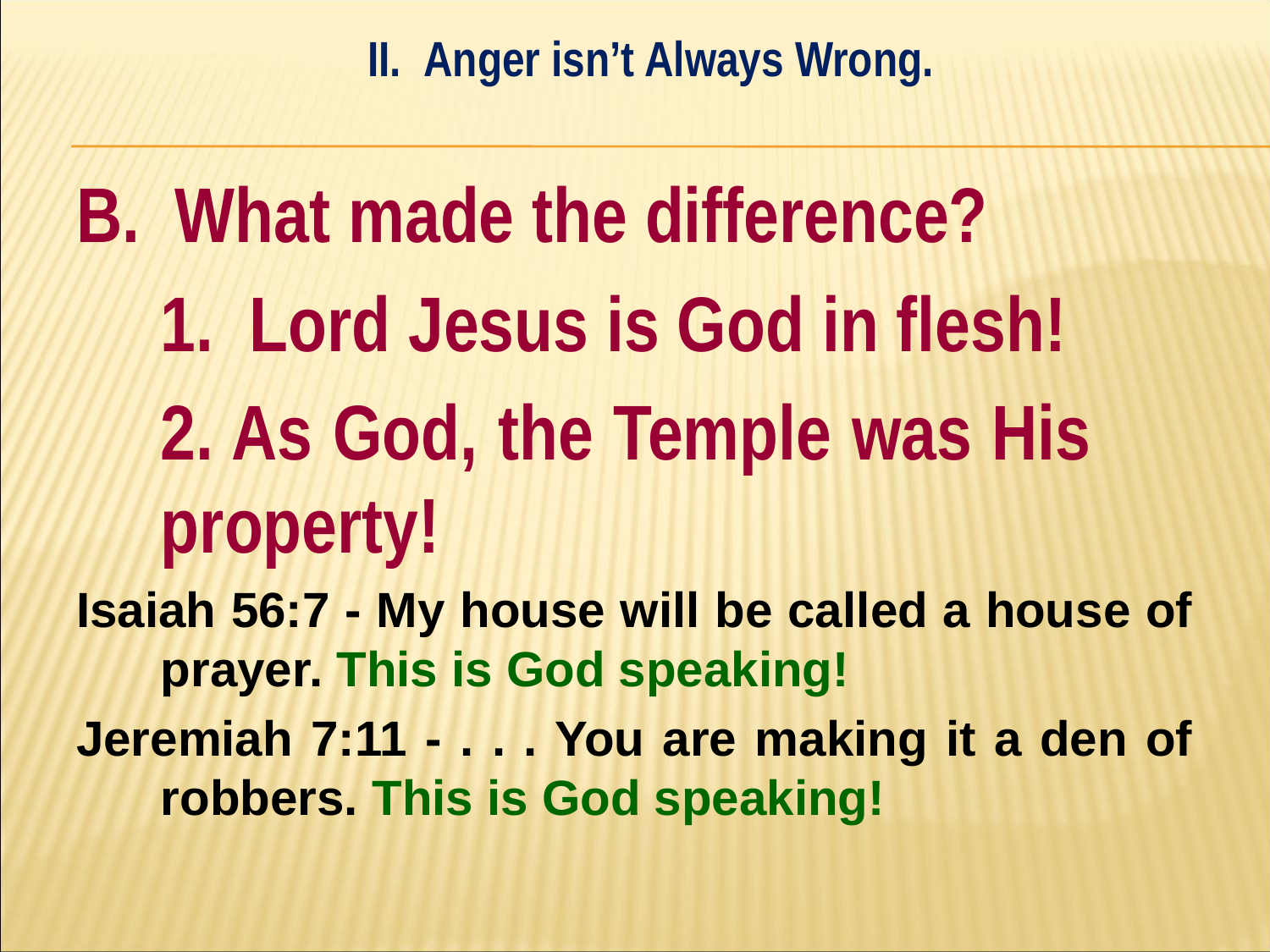

II.  Anger isn’t Always Wrong.
#
B.  What made the difference?
	1.  Lord Jesus is God in flesh!
	2. As God, the Temple was His 	property!
Isaiah 56:7 - My house will be called a house of prayer. This is God speaking!
Jeremiah 7:11 - . . . You are making it a den of robbers. This is God speaking!